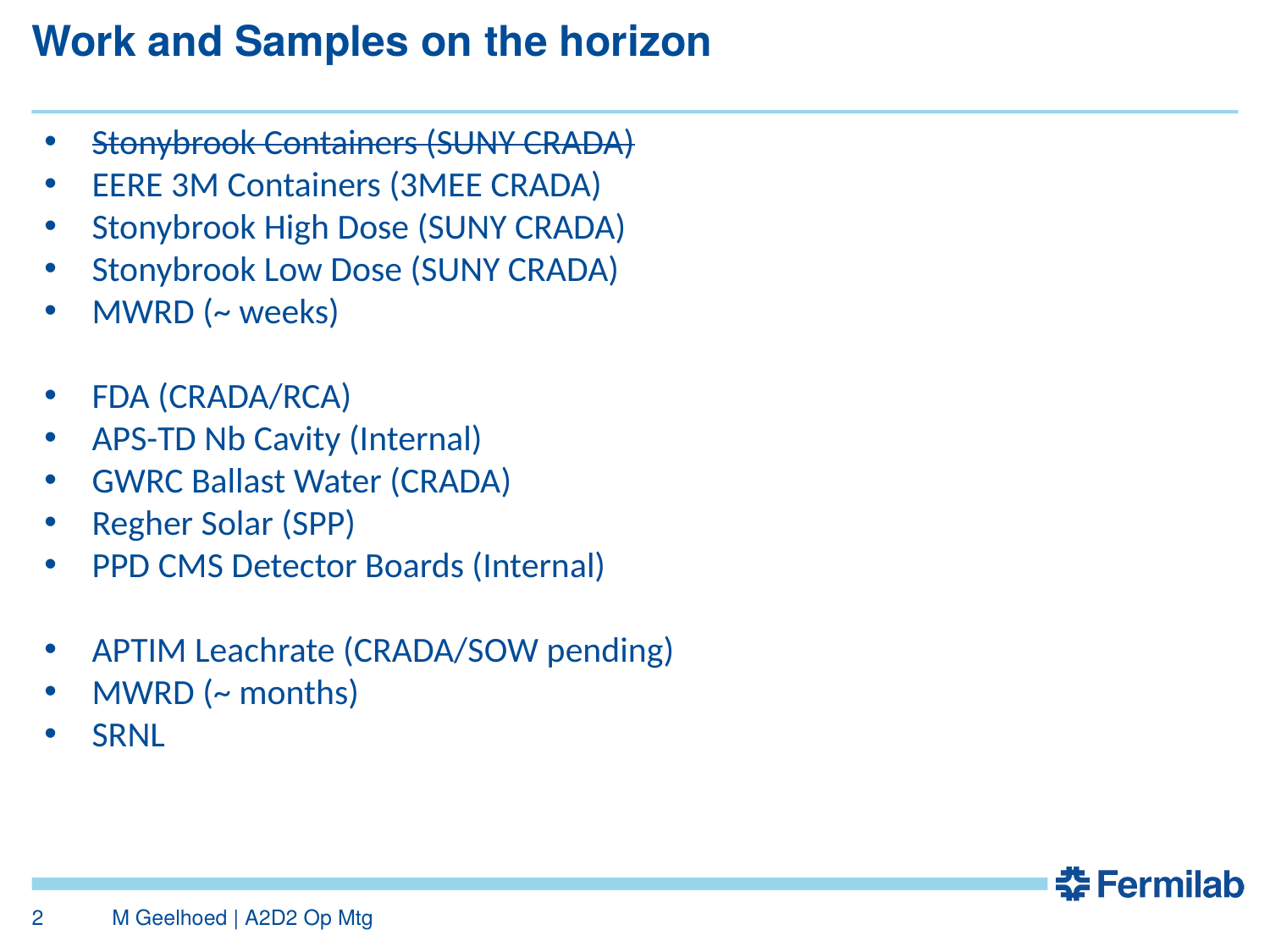

# Work and Samples on the horizon
Stonybrook Containers (SUNY CRADA)
EERE 3M Containers (3MEE CRADA)
Stonybrook High Dose (SUNY CRADA)
Stonybrook Low Dose (SUNY CRADA)
MWRD (~ weeks)

FDA (CRADA/RCA)
APS-TD Nb Cavity (Internal)
GWRC Ballast Water (CRADA)
Regher Solar (SPP)
PPD CMS Detector Boards (Internal)

APTIM Leachrate (CRADA/SOW pending)
MWRD (~ months)
SRNL
2
M Geelhoed | A2D2 Op Mtg